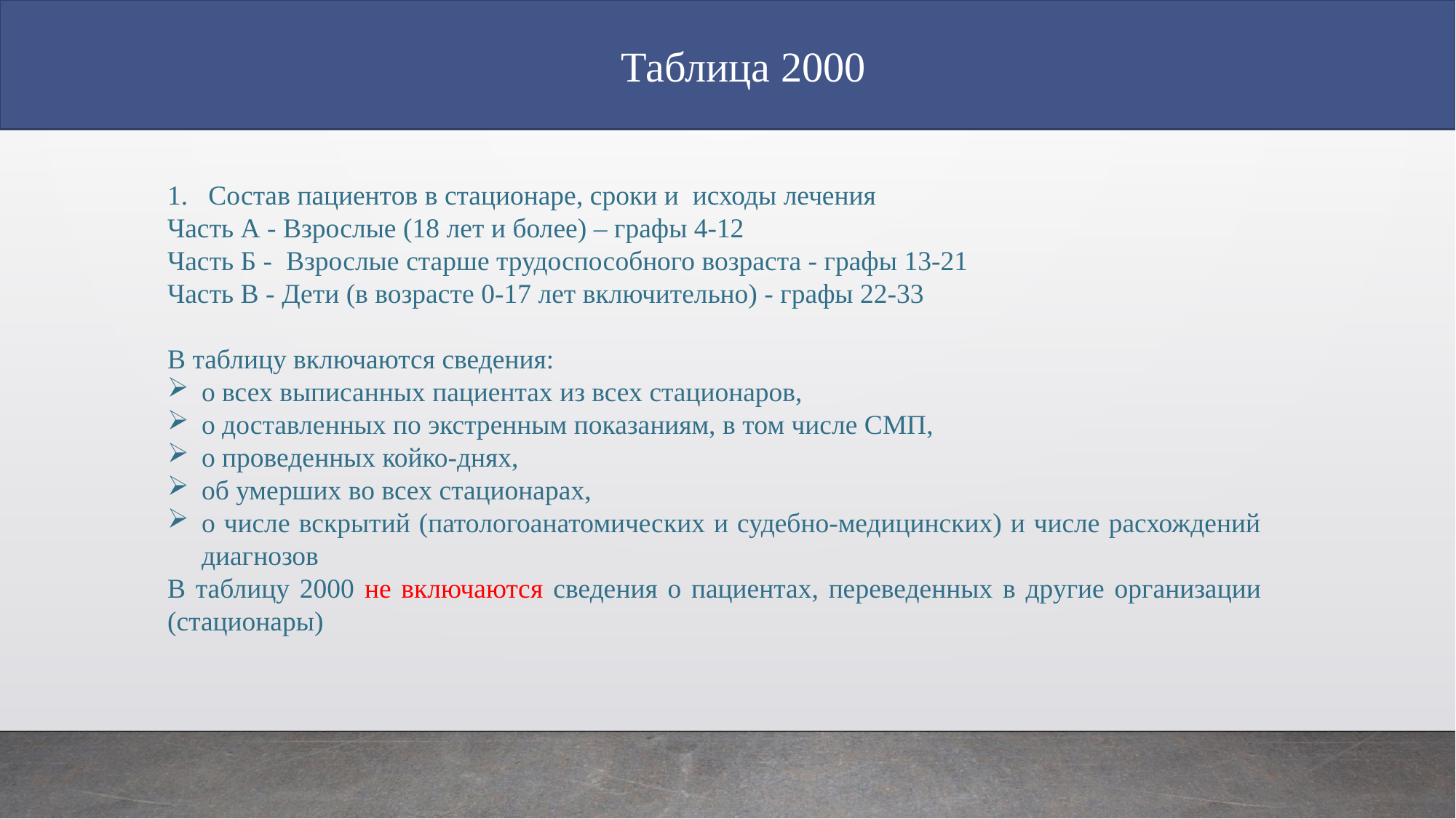

Таблица 2000
Состав пациентов в стационаре, сроки и  исходы лечения
Часть А - Взрослые (18 лет и более) – графы 4-12
Часть Б -  Взрослые старше трудоспособного возраста - графы 13-21
Часть В - Дети (в возрасте 0-17 лет включительно) - графы 22-33

В таблицу включаются сведения:
о всех выписанных пациентах из всех стационаров,
о доставленных по экстренным показаниям, в том числе СМП,
о проведенных койко-днях,
об умерших во всех стационарах,
о числе вскрытий (патологоанатомических и судебно-медицинских) и числе расхождений диагнозов
В таблицу 2000 не включаются сведения о пациентах, переведенных в другие организации (стационары)